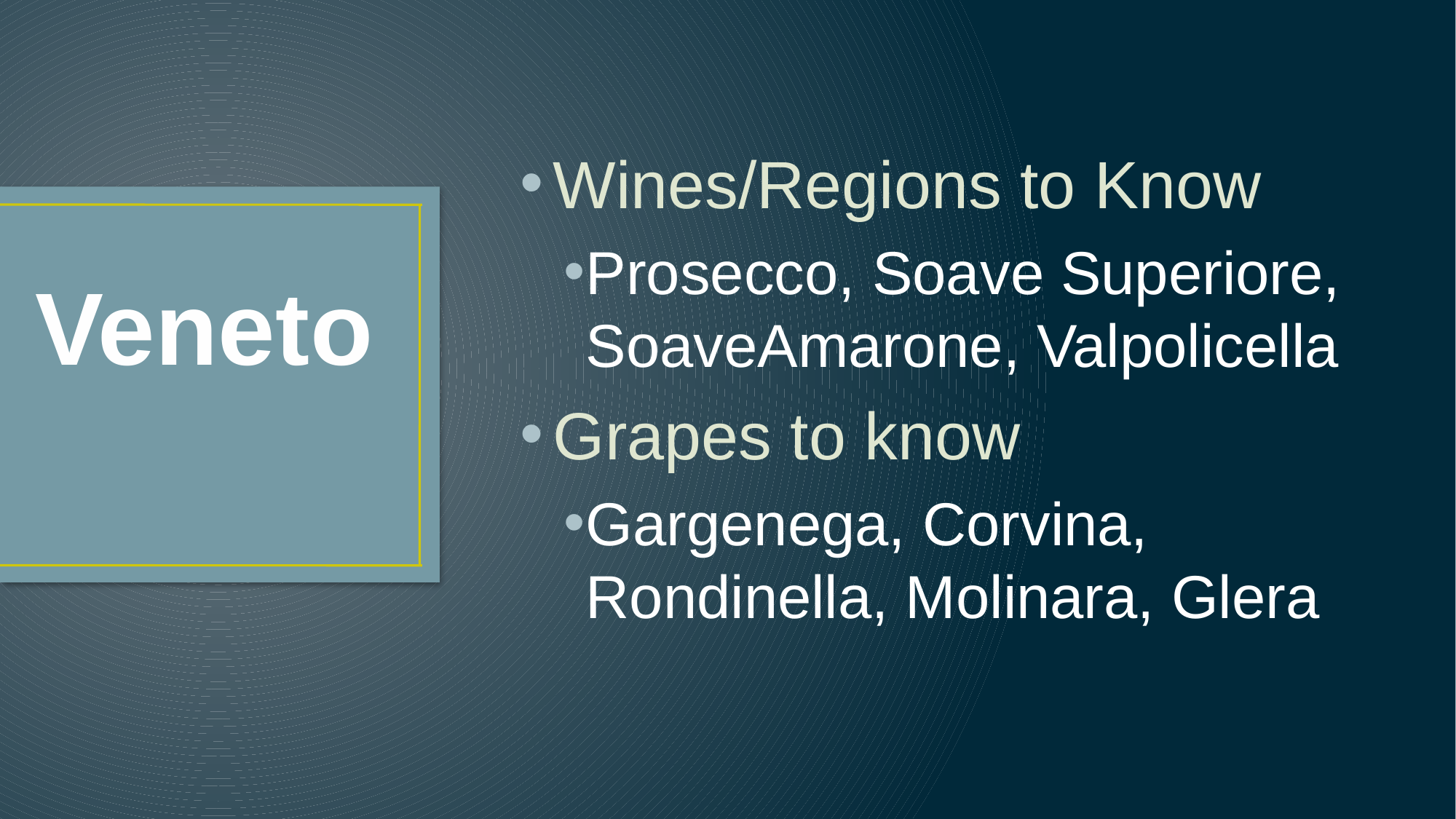

Wines/Regions to Know
Prosecco, Soave Superiore, SoaveAmarone, Valpolicella
Grapes to know
Gargenega, Corvina, Rondinella, Molinara, Glera
# Veneto